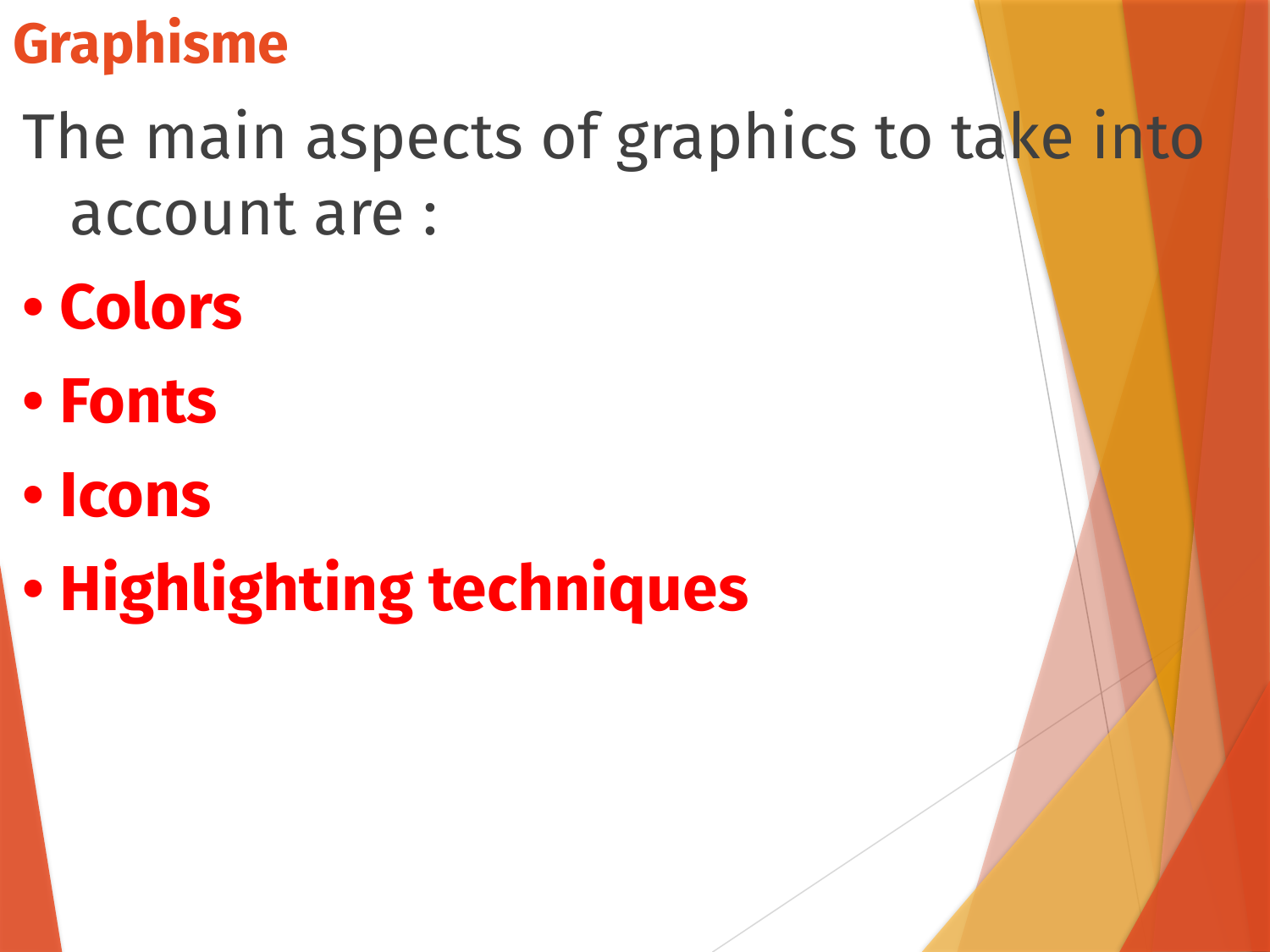

# Graphisme
The main aspects of graphics to take into account are :
• Colors
• Fonts
• Icons
• Highlighting techniques